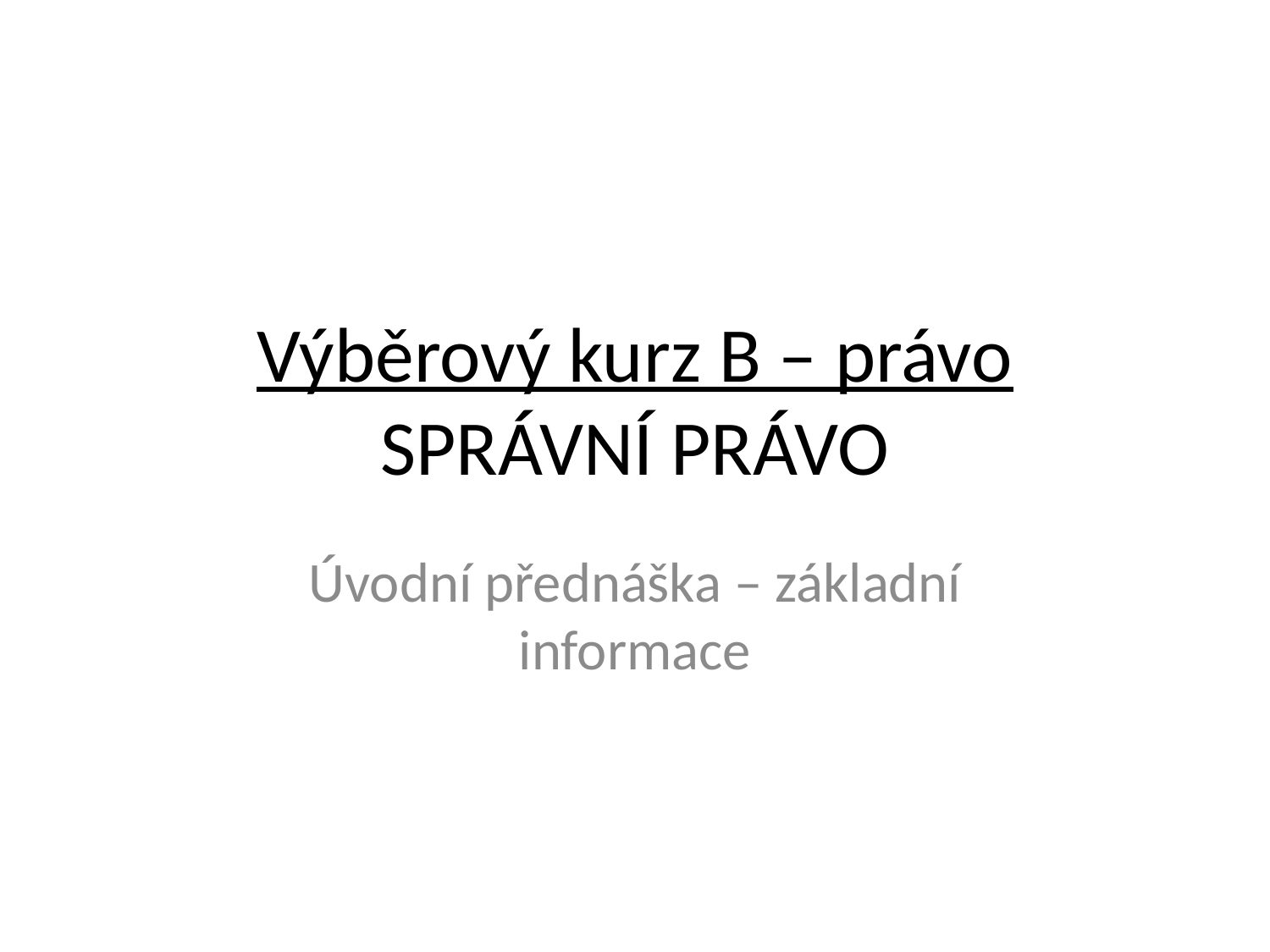

# Výběrový kurz B – právo SPRÁVNÍ PRÁVO
Úvodní přednáška – základní informace